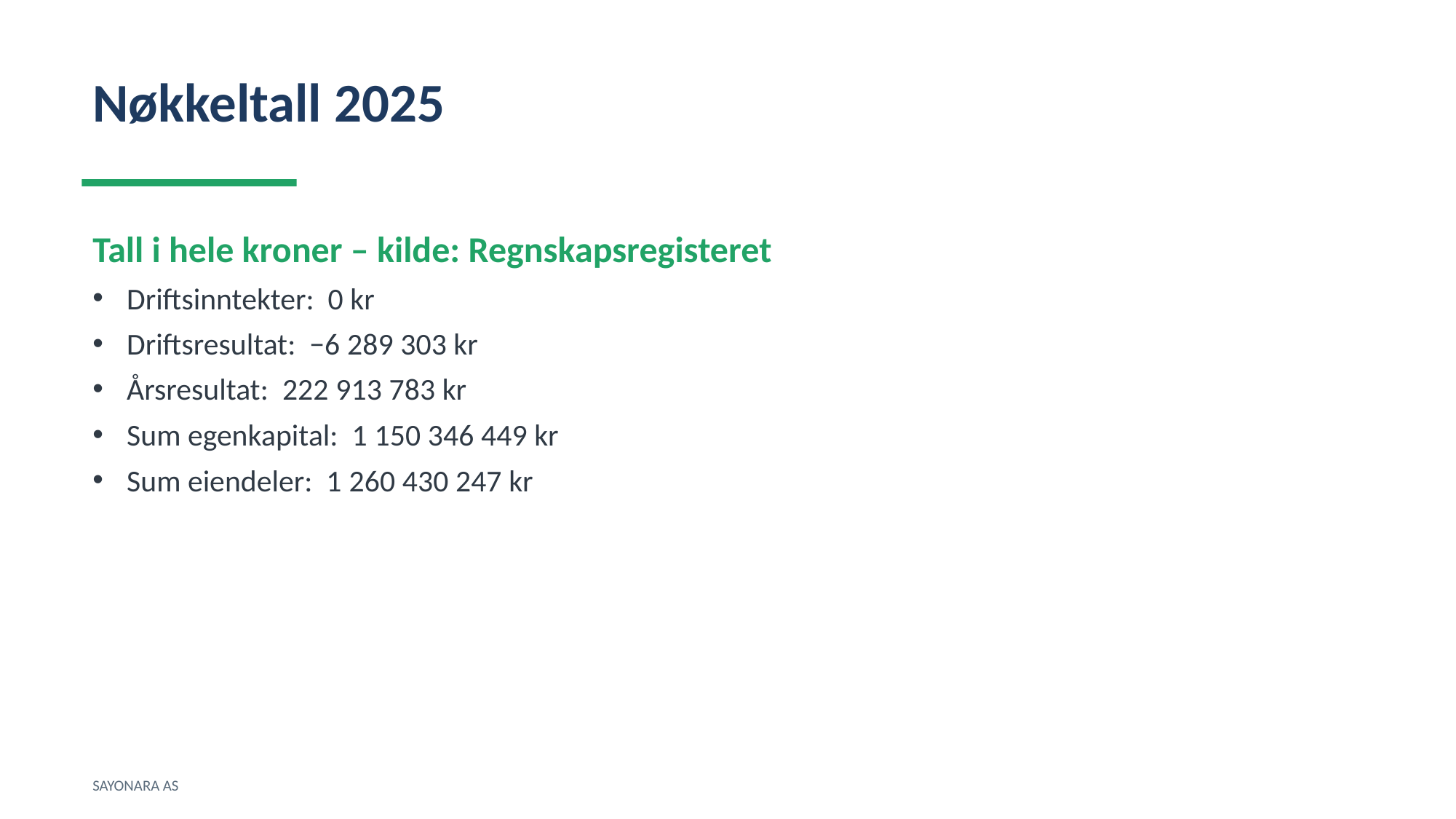

Nøkkeltall 2025

Tall i hele kroner – kilde: Regnskapsregisteret
Driftsinntekter:  0 kr
Driftsresultat:  −6 289 303 kr
Årsresultat:  222 913 783 kr
Sum egenkapital:  1 150 346 449 kr
Sum eiendeler:  1 260 430 247 kr
SAYONARA AS